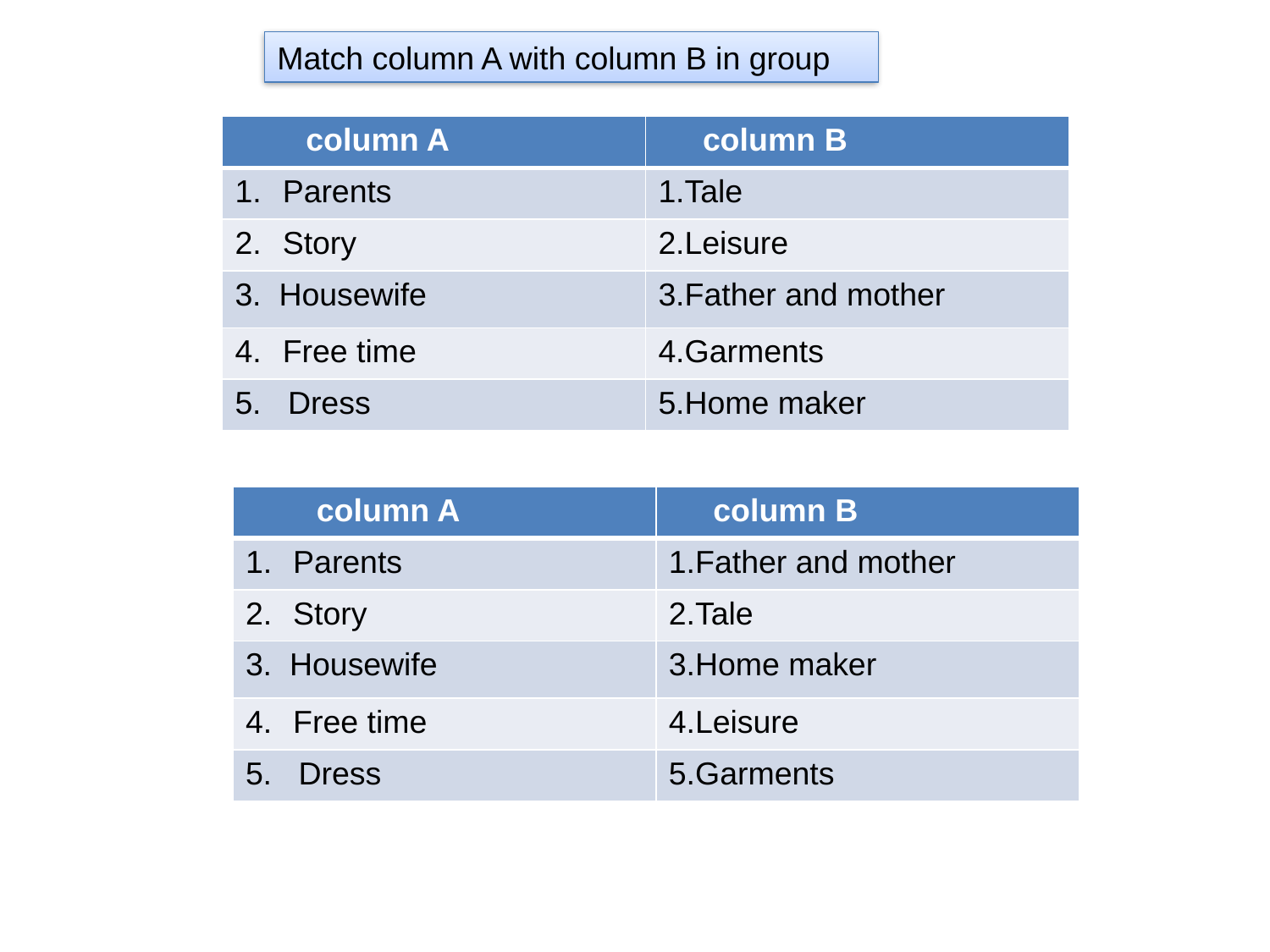

Match column A with column B in group
| column A | column B |
| --- | --- |
| Parents | 1.Tale |
| Story | 2.Leisure |
| 3. Housewife | 3.Father and mother |
| Free time | 4.Garments |
| 5. Dress | 5.Home maker |
| column A | column B |
| --- | --- |
| Parents | 1.Father and mother |
| Story | 2.Tale |
| 3. Housewife | 3.Home maker |
| Free time | 4.Leisure |
| 5. Dress | 5.Garments |